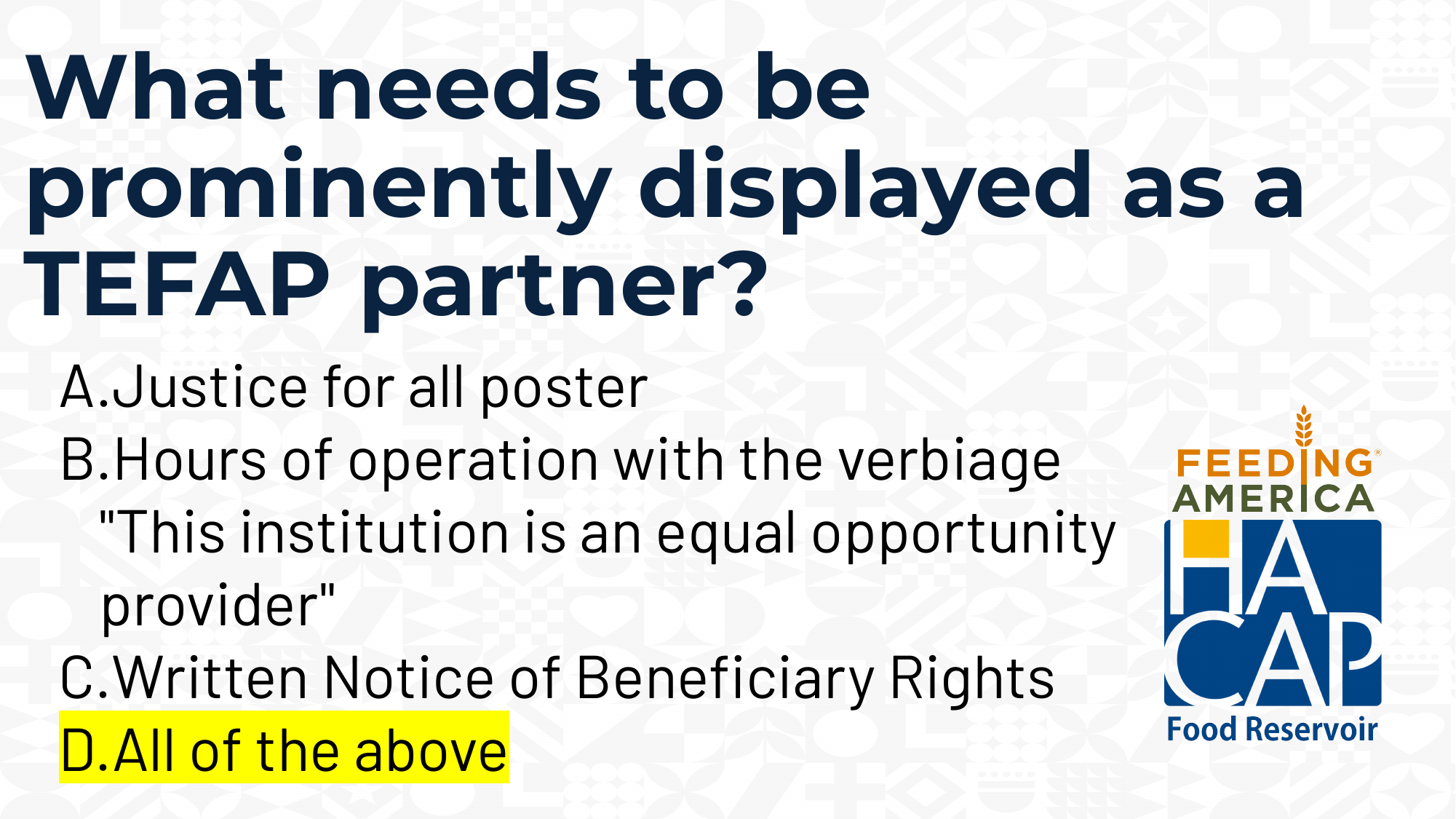

# What needs to be prominently displayed as a TEFAP partner?

Justice for all poster
Hours of operation with the verbiage "This institution is an equal opportunity provider"
Written Notice of Beneficiary Rights
All of the above